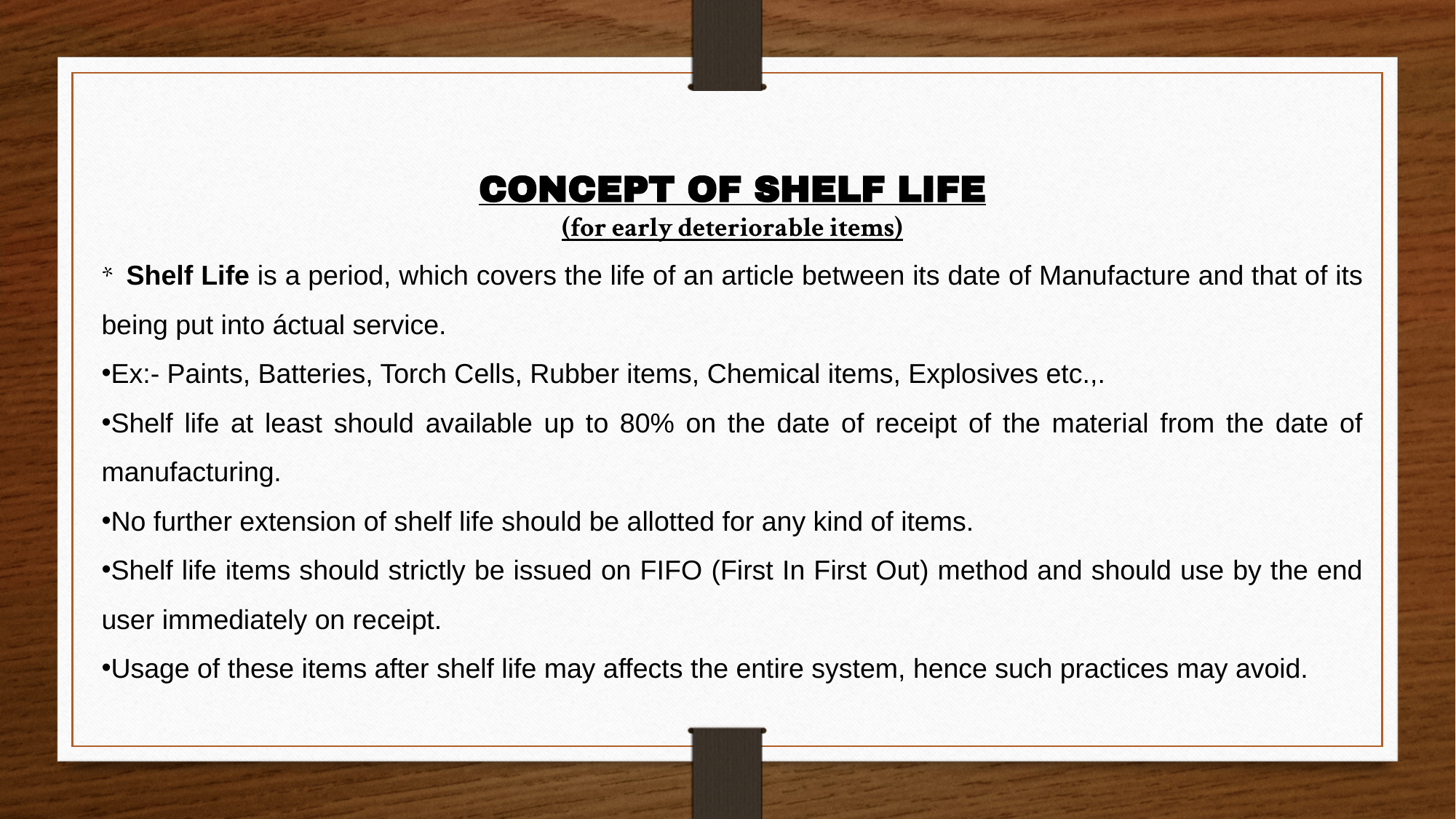

CONCEPT OF SHELF LIFE
(for early deteriorable items)
*  Shelf Life is a period, which covers the life of an article between its date of Manufacture and that of its being put into áctual service.
Ex:- Paints, Batteries, Torch Cells, Rubber items, Chemical items, Explosives etc.,.
Shelf life at least should available up to 80% on the date of receipt of the material from the date of manufacturing.
No further extension of shelf life should be allotted for any kind of items.
Shelf life items should strictly be issued on FIFO (First In First Out) method and should use by the end user immediately on receipt.
Usage of these items after shelf life may affects the entire system, hence such practices may avoid.